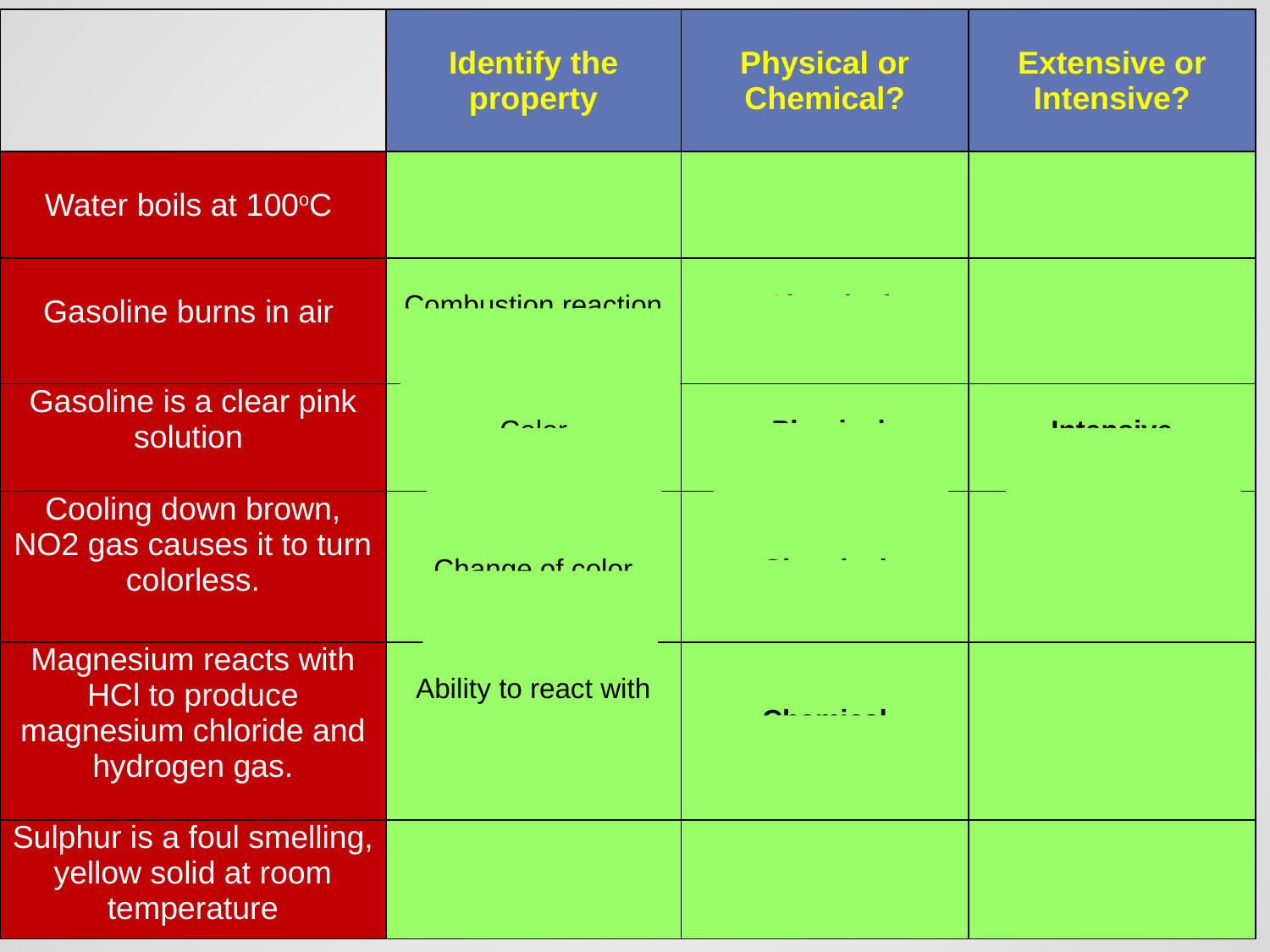

|  | Identify the property | Physical or Chemical? | Extensive or Intensive? |
| --- | --- | --- | --- |
| Water boils at 100oC | Boiling Point | Physical | Intensive |
| Gasoline burns in air | Combustion reaction (burning in air) | Chemical |  |
| Gasoline is a clear pink solution | Color | Physical | Intensive |
| Cooling down brown, NO2 gas causes it to turn colorless. | Change of color | Chemical |  |
| Magnesium reacts with HCl to produce magnesium chloride and hydrogen gas. | Ability to react with acids | Chemical |  |
| Sulphur is a foul smelling, yellow solid at room temperature | Odor and color | Physical | Intensive |